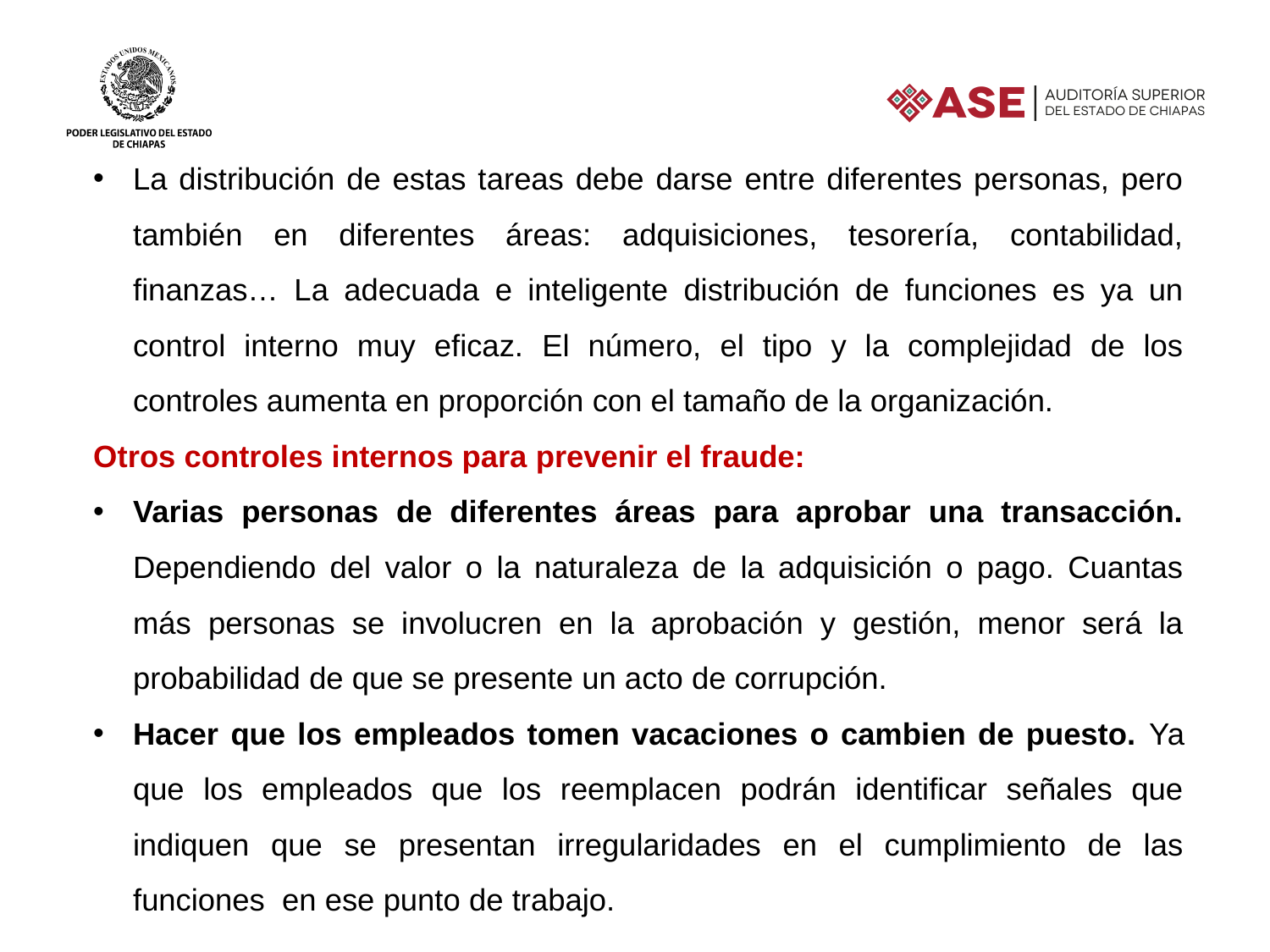

La distribución de estas tareas debe darse entre diferentes personas, pero también en diferentes áreas: adquisiciones, tesorería, contabilidad, finanzas… La adecuada e inteligente distribución de funciones es ya un control interno muy eficaz. El número, el tipo y la complejidad de los controles aumenta en proporción con el tamaño de la organización.
Otros controles internos para prevenir el fraude:
Varias personas de diferentes áreas para aprobar una transacción. Dependiendo del valor o la naturaleza de la adquisición o pago. Cuantas más personas se involucren en la aprobación y gestión, menor será la probabilidad de que se presente un acto de corrupción.
Hacer que los empleados tomen vacaciones o cambien de puesto. Ya que los empleados que los reemplacen podrán identificar señales que indiquen que se presentan irregularidades en el cumplimiento de las funciones  en ese punto de trabajo.